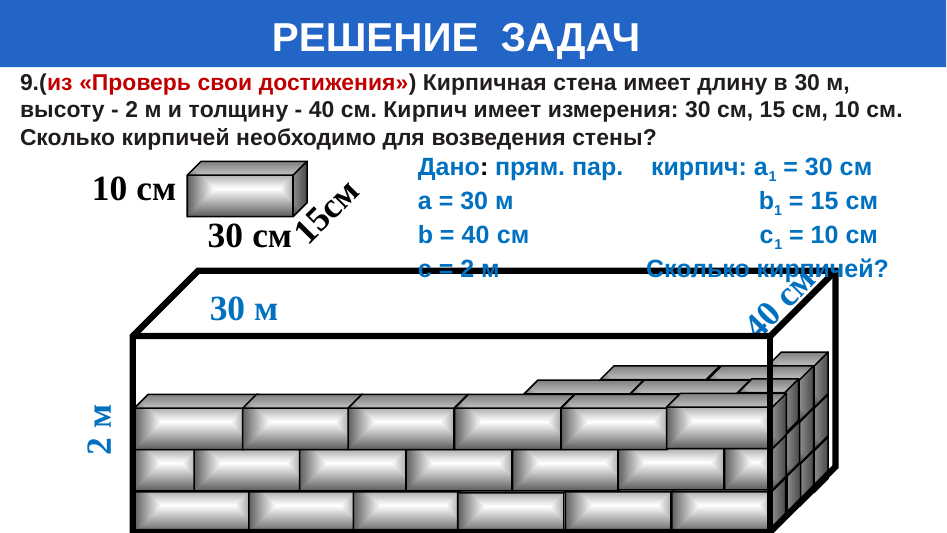

РЕШЕНИЕ  ЗАДАЧ
9.(из «Проверь свои достижения») Кирпичная стена имеет длину в 30 м, высоту - 2 м и толщину - 40 см. Кирпич имеет измерения: 30 см, 15 см, 10 см. Сколько кирпичей необходимо для возведения стены?
Дано: прям. пар.    кирпич: а1 = 30 см
а = 30 м                                   b1 = 15 см
b = 40 см                                 с1 = 10 см
с = 2 м                     Сколько кирпичей?

10 см

15см
30 см

40 см
30 м

2 м